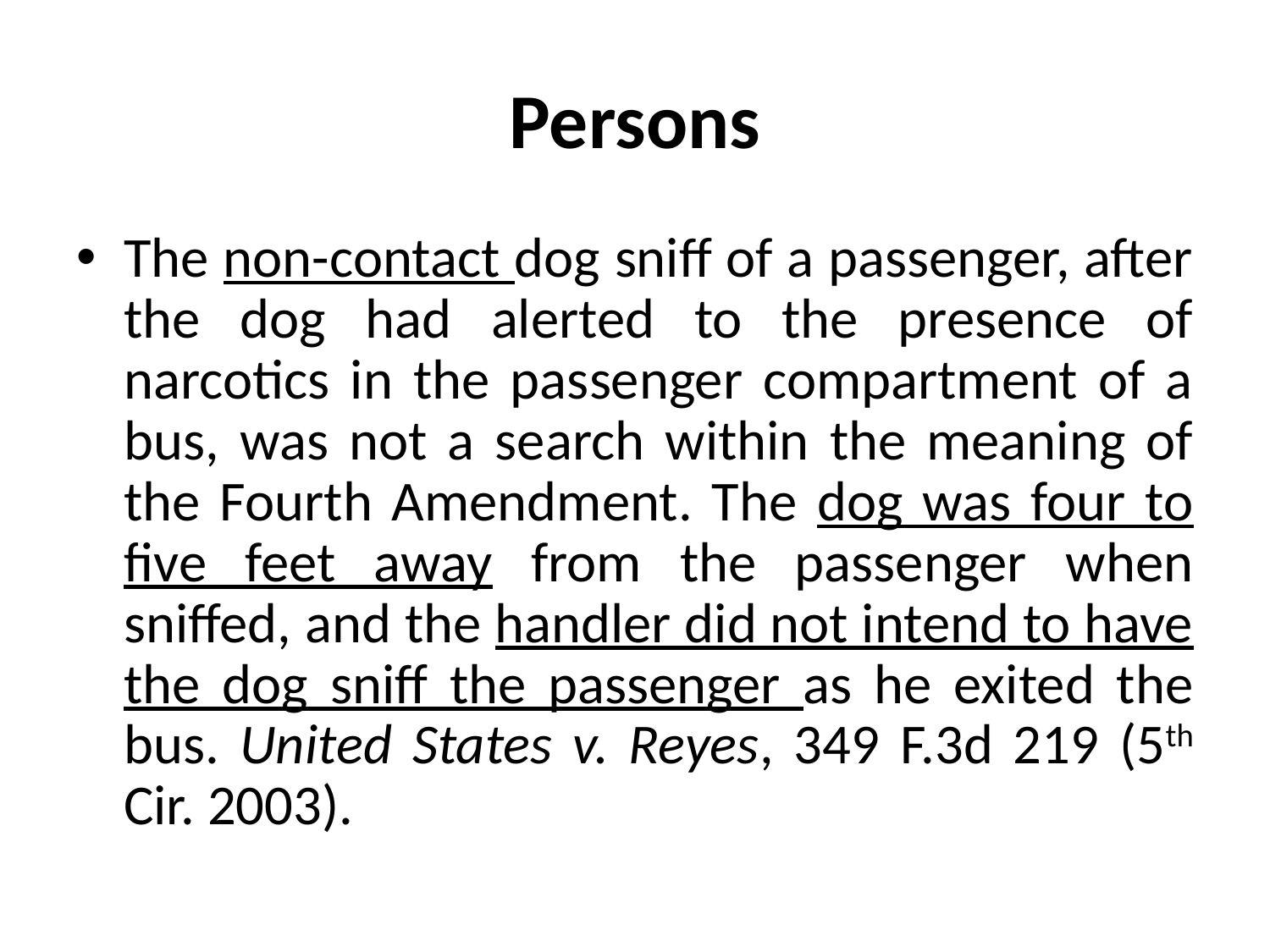

# Persons
The non-contact dog sniff of a passenger, after the dog had alerted to the presence of narcotics in the passenger compartment of a bus, was not a search within the meaning of the Fourth Amendment. The dog was four to five feet away from the passenger when sniffed, and the handler did not intend to have the dog sniff the passenger as he exited the bus. United States v. Reyes, 349 F.3d 219 (5th Cir. 2003).